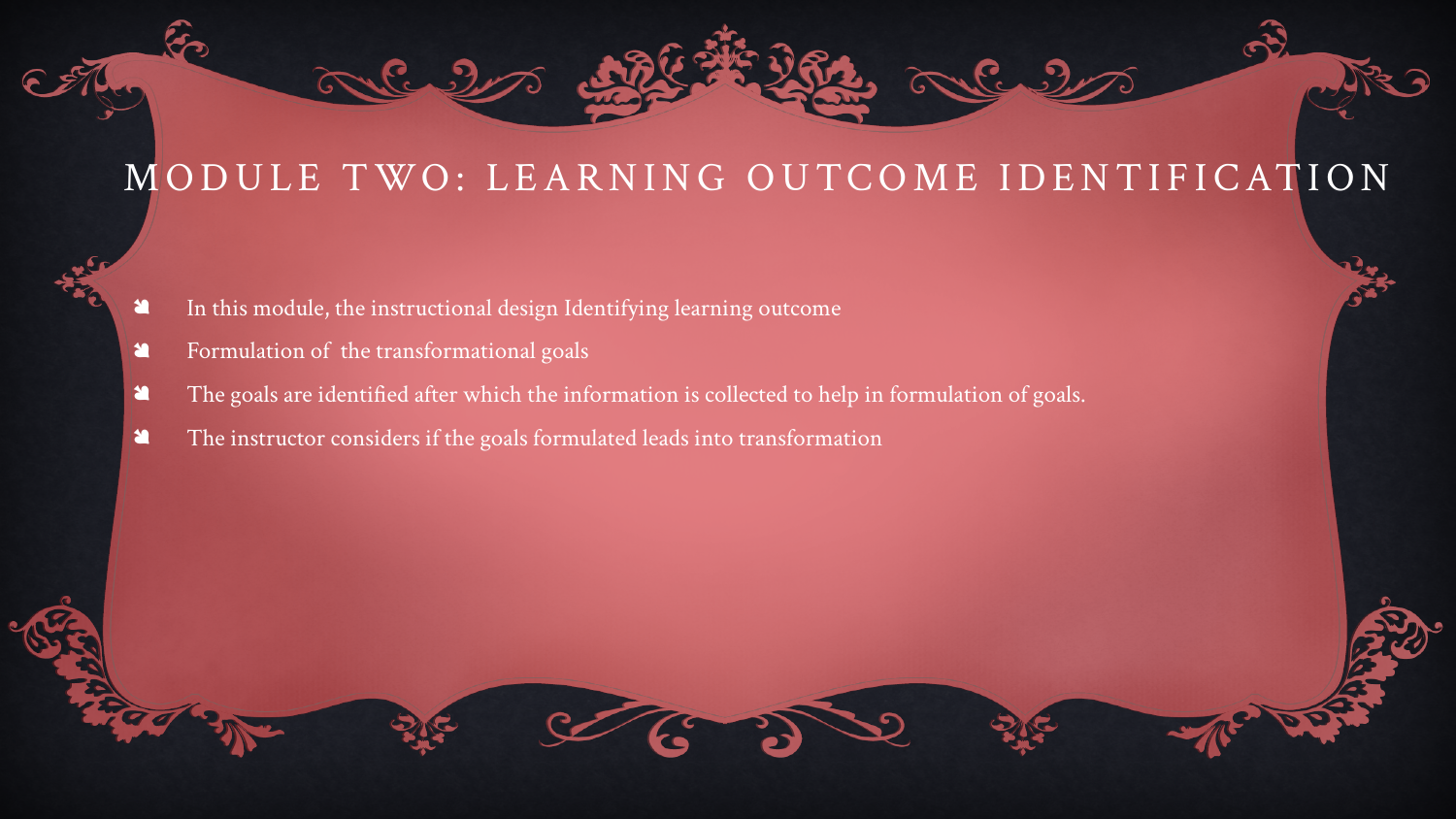

# MODULE TWO: LEARNING OUTCOME IDENTIFICATION
In this module, the instructional design Identifying learning outcome
Formulation of  the transformational goals
The goals are identified after which the information is collected to help in formulation of goals.
The instructor considers if the goals formulated leads into transformation